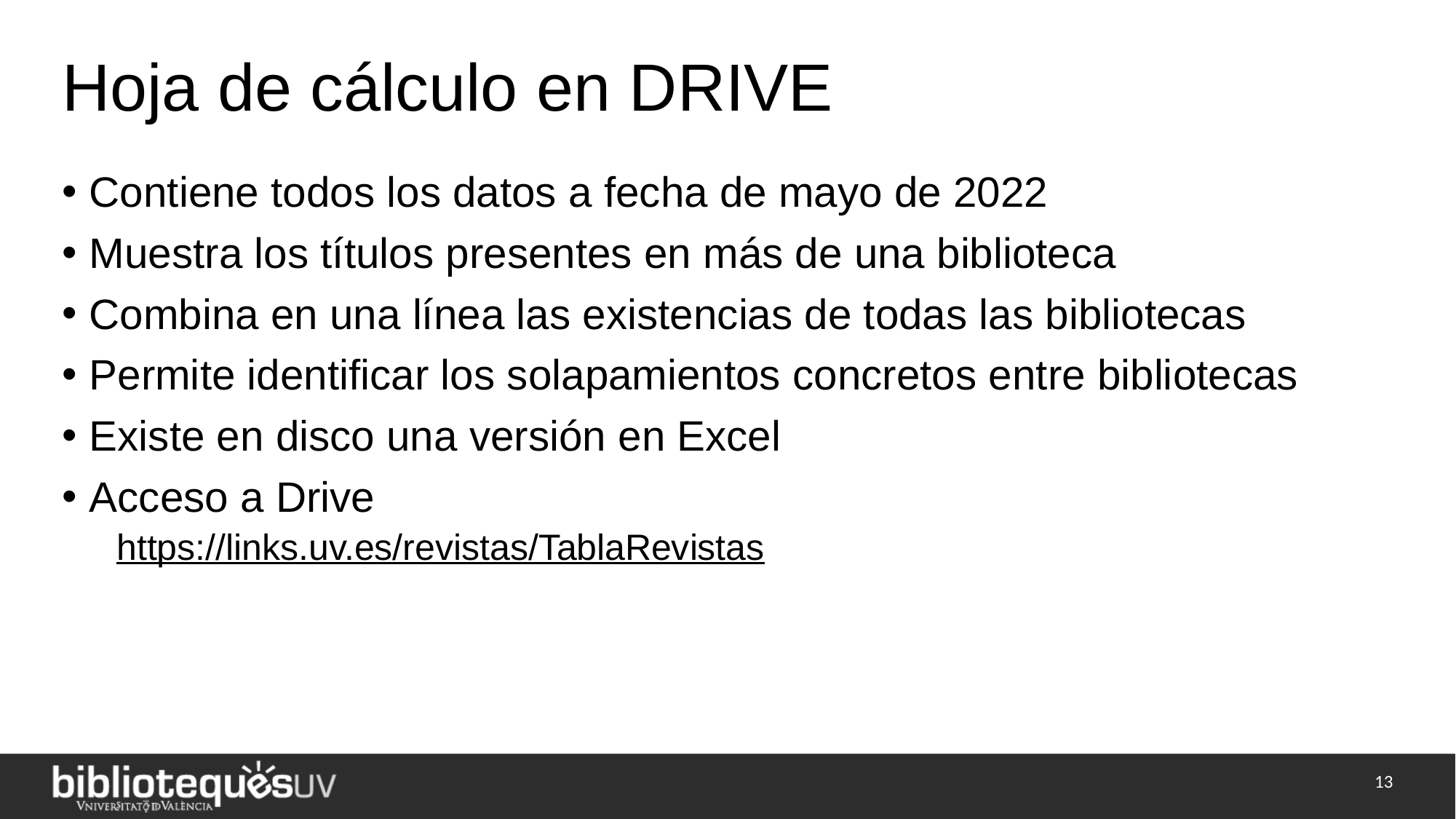

# Hoja de cálculo en DRIVE
Contiene todos los datos a fecha de mayo de 2022
Muestra los títulos presentes en más de una biblioteca
Combina en una línea las existencias de todas las bibliotecas
Permite identificar los solapamientos concretos entre bibliotecas
Existe en disco una versión en Excel
Acceso a Drive
https://links.uv.es/revistas/TablaRevistas

13